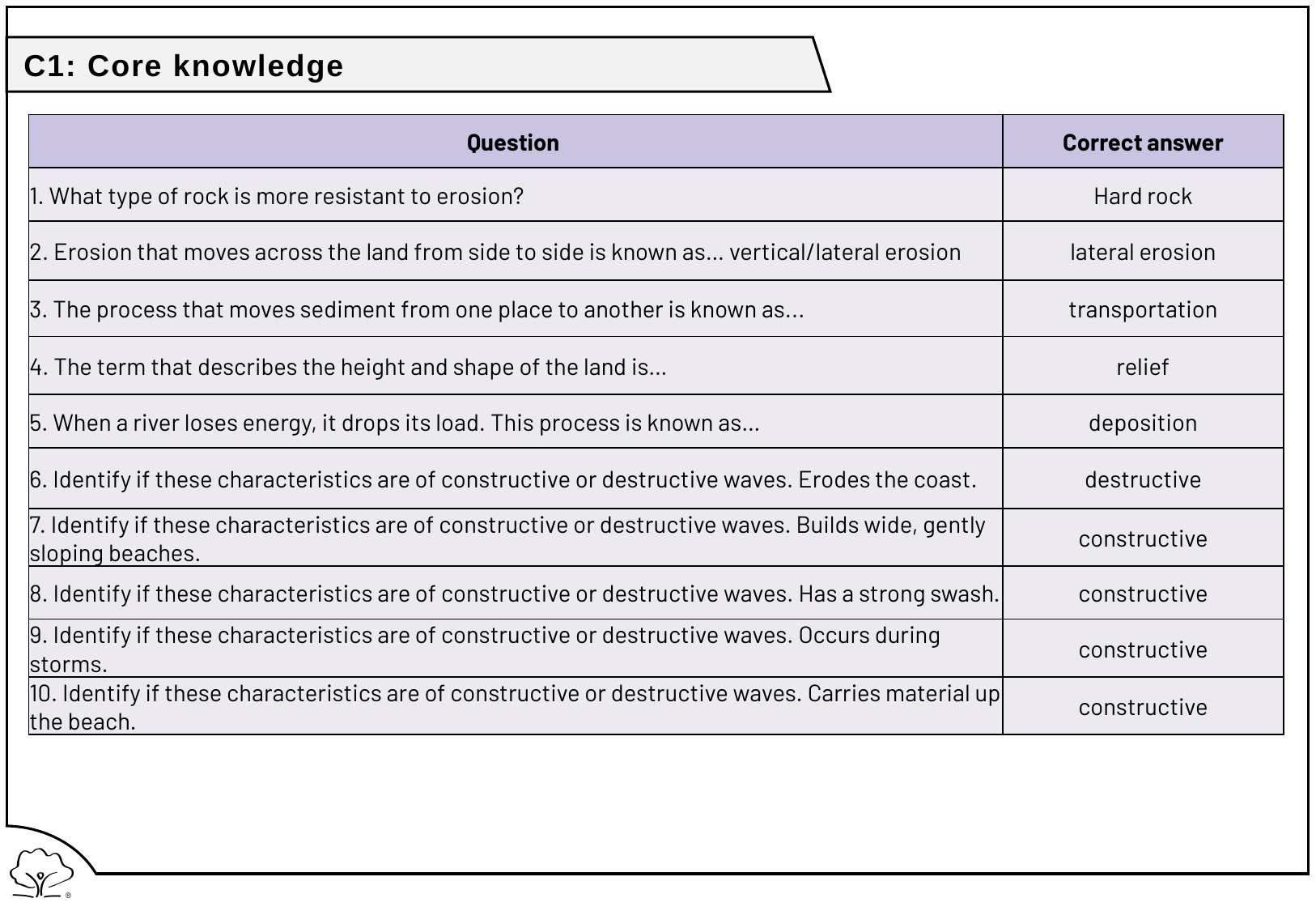

C1: Core knowledge
| Question | Correct answer |
| --- | --- |
| 1. What type of rock is more resistant to erosion? | Hard rock |
| 2. Erosion that moves across the land from side to side is known as… vertical/lateral erosion | lateral erosion |
| 3. The process that moves sediment from one place to another is known as... | transportation |
| 4. The term that describes the height and shape of the land is… | relief |
| 5. When a river loses energy, it drops its load. This process is known as… | deposition |
| 6. Identify if these characteristics are of constructive or destructive waves. Erodes the coast. | destructive |
| 7. Identify if these characteristics are of constructive or destructive waves. Builds wide, gently sloping beaches. | constructive |
| 8. Identify if these characteristics are of constructive or destructive waves. Has a strong swash. | constructive |
| 9. Identify if these characteristics are of constructive or destructive waves. Occurs during storms. | constructive |
| 10. Identify if these characteristics are of constructive or destructive waves. Carries material up the beach. | constructive |